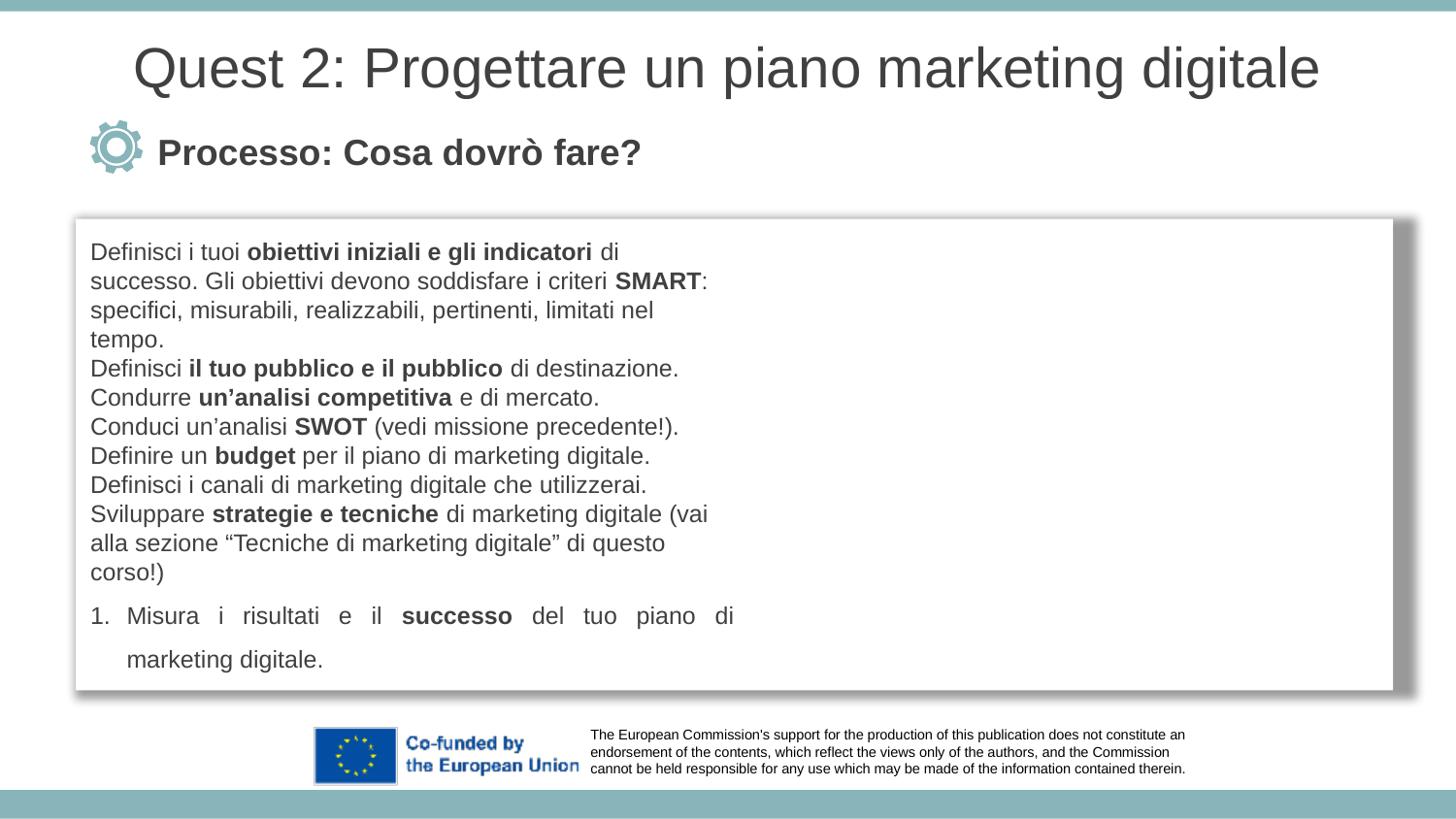

Quest 2: Progettare un piano marketing digitale

Processo: Cosa dovrò fare?
Definisci i tuoi obiettivi iniziali e gli indicatori di  successo. Gli obiettivi devono soddisfare i criteri SMART: specifici, misurabili, realizzabili, pertinenti, limitati nel tempo.
Definisci il tuo pubblico e il pubblico di destinazione.
Condurre un’analisi competitiva e di mercato.
Conduci un’analisi SWOT (vedi missione precedente!).
Definire un budget per il piano di marketing digitale.
Definisci i canali di marketing digitale che utilizzerai.
Sviluppare strategie e tecniche di marketing digitale (vai alla sezione “Tecniche di marketing digitale” di questo corso!)
Misura i risultati e il successo del tuo piano di marketing digitale.